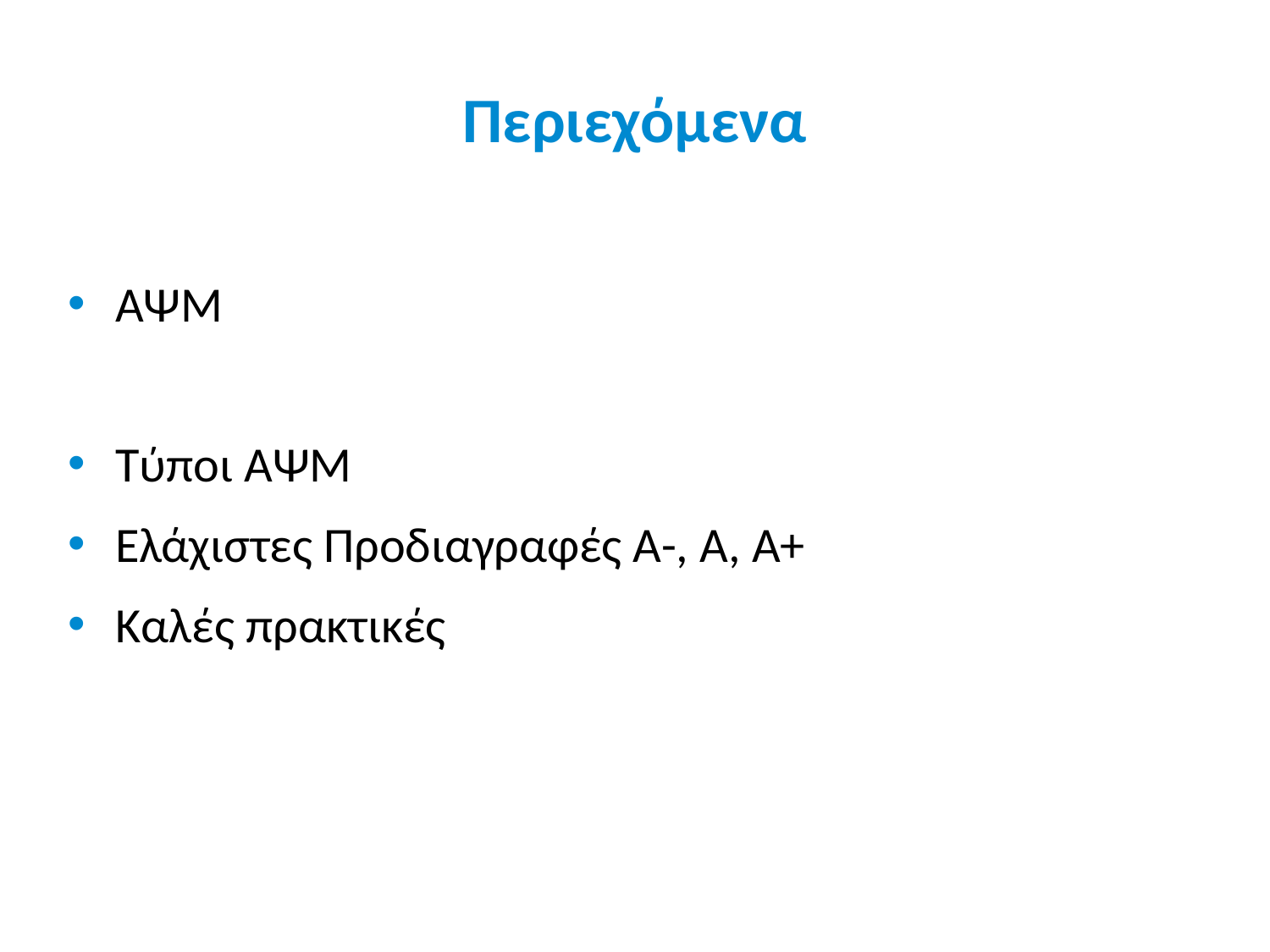

# Περιεχόμενα
ΑΨΜ

Τύποι ΑΨΜ
Ελάχιστες Προδιαγραφές Α-, Α, Α+
Καλές πρακτικές